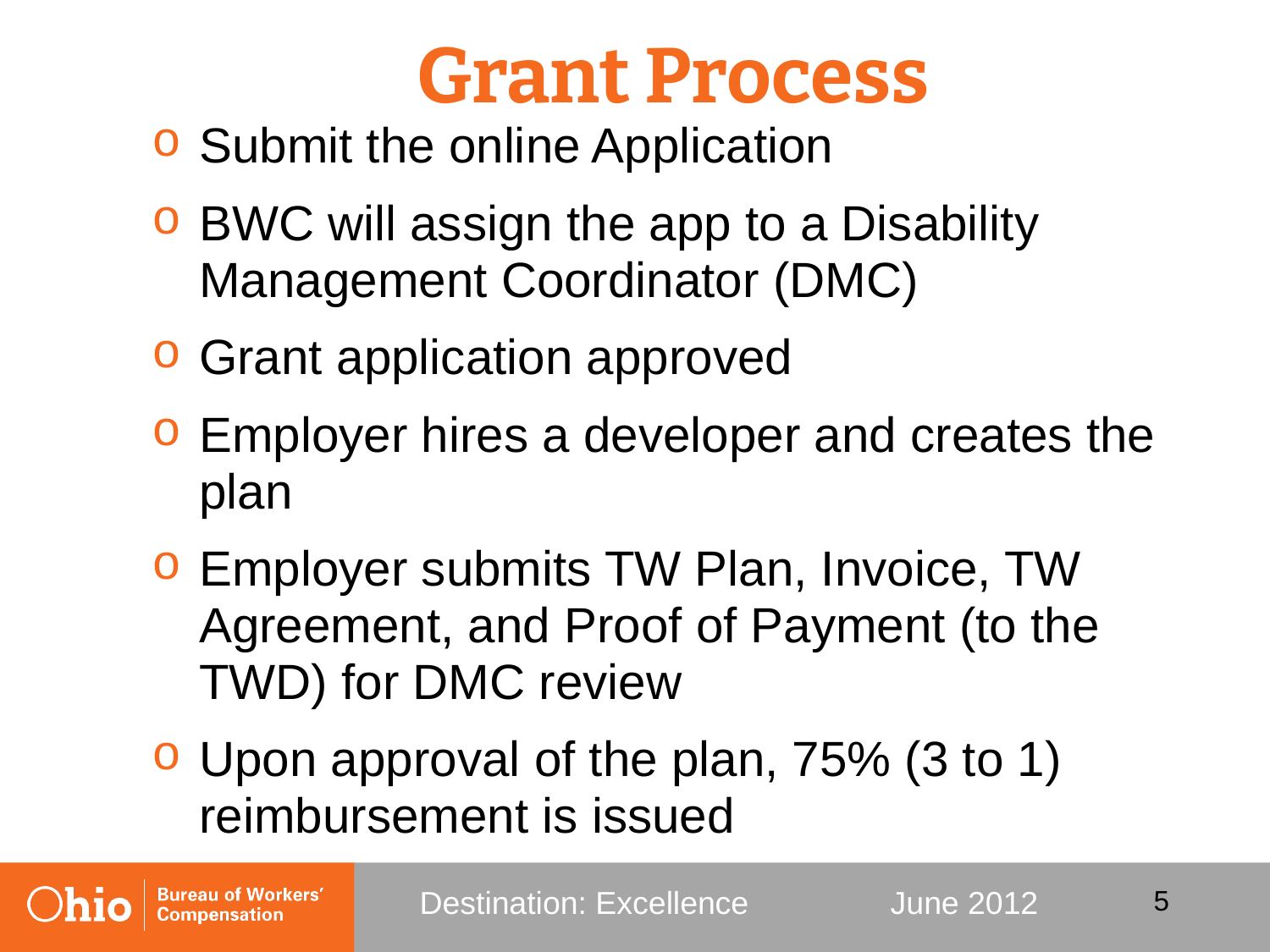

# Grant Process
Submit the online Application
BWC will assign the app to a Disability Management Coordinator (DMC)
Grant application approved
Employer hires a developer and creates the plan
Employer submits TW Plan, Invoice, TW Agreement, and Proof of Payment (to the TWD) for DMC review
Upon approval of the plan, 75% (3 to 1) reimbursement is issued